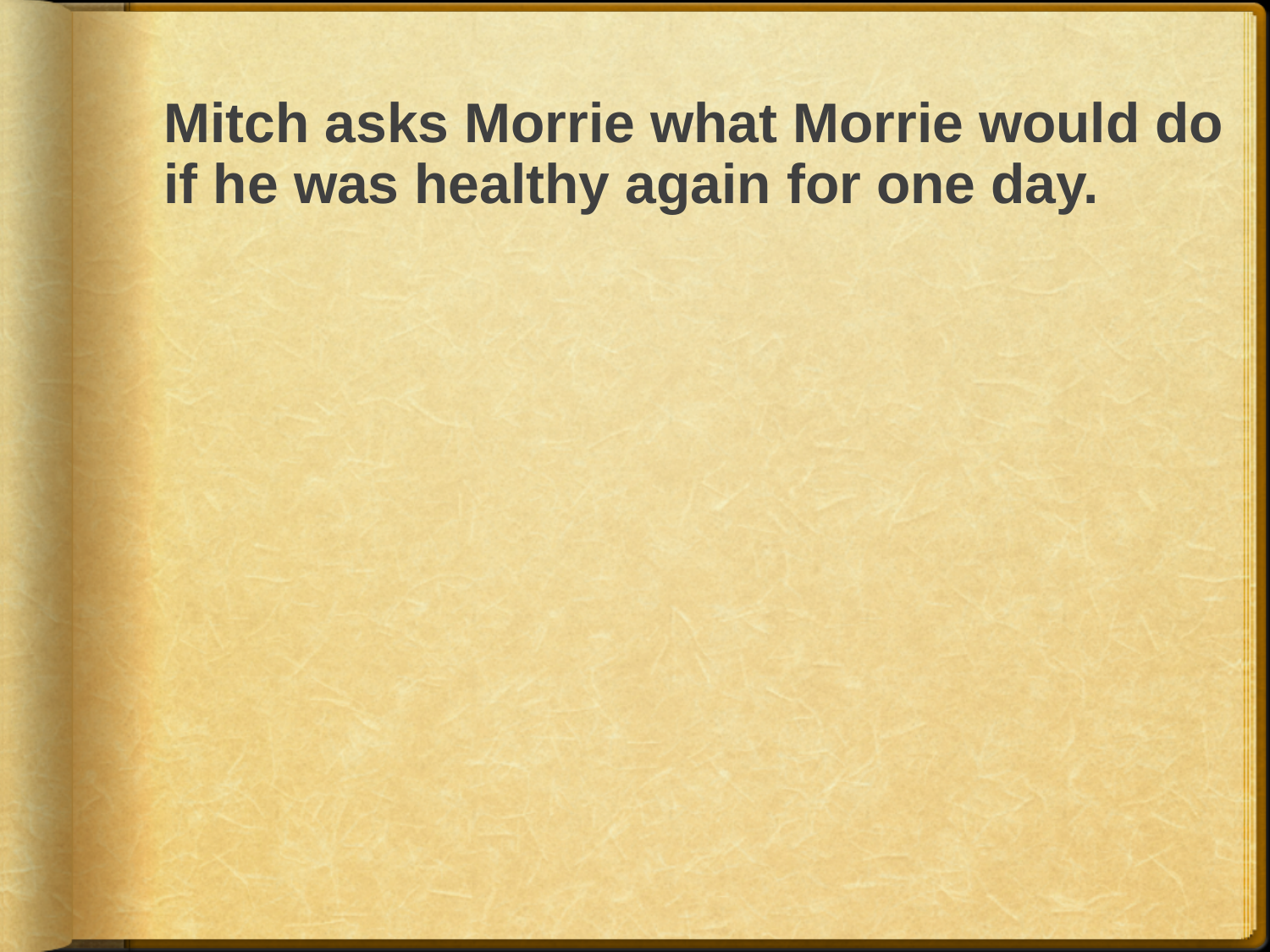

# Mitch asks Morrie what Morrie would do if he was healthy again for one day.